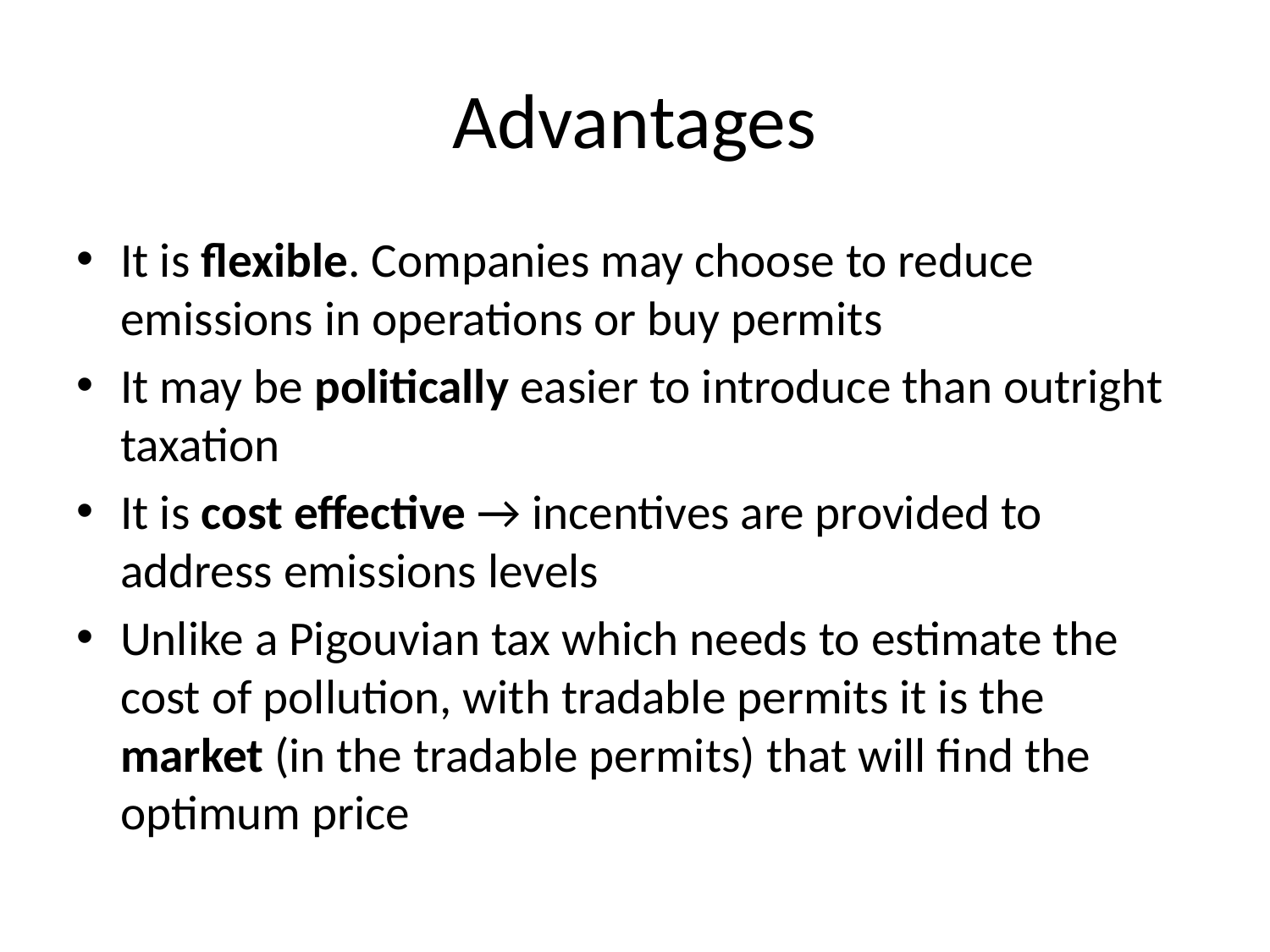

# Advantages
It is flexible. Companies may choose to reduce emissions in operations or buy permits
It may be politically easier to introduce than outright taxation
It is cost effective → incentives are provided to address emissions levels
Unlike a Pigouvian tax which needs to estimate the cost of pollution, with tradable permits it is the market (in the tradable permits) that will find the optimum price